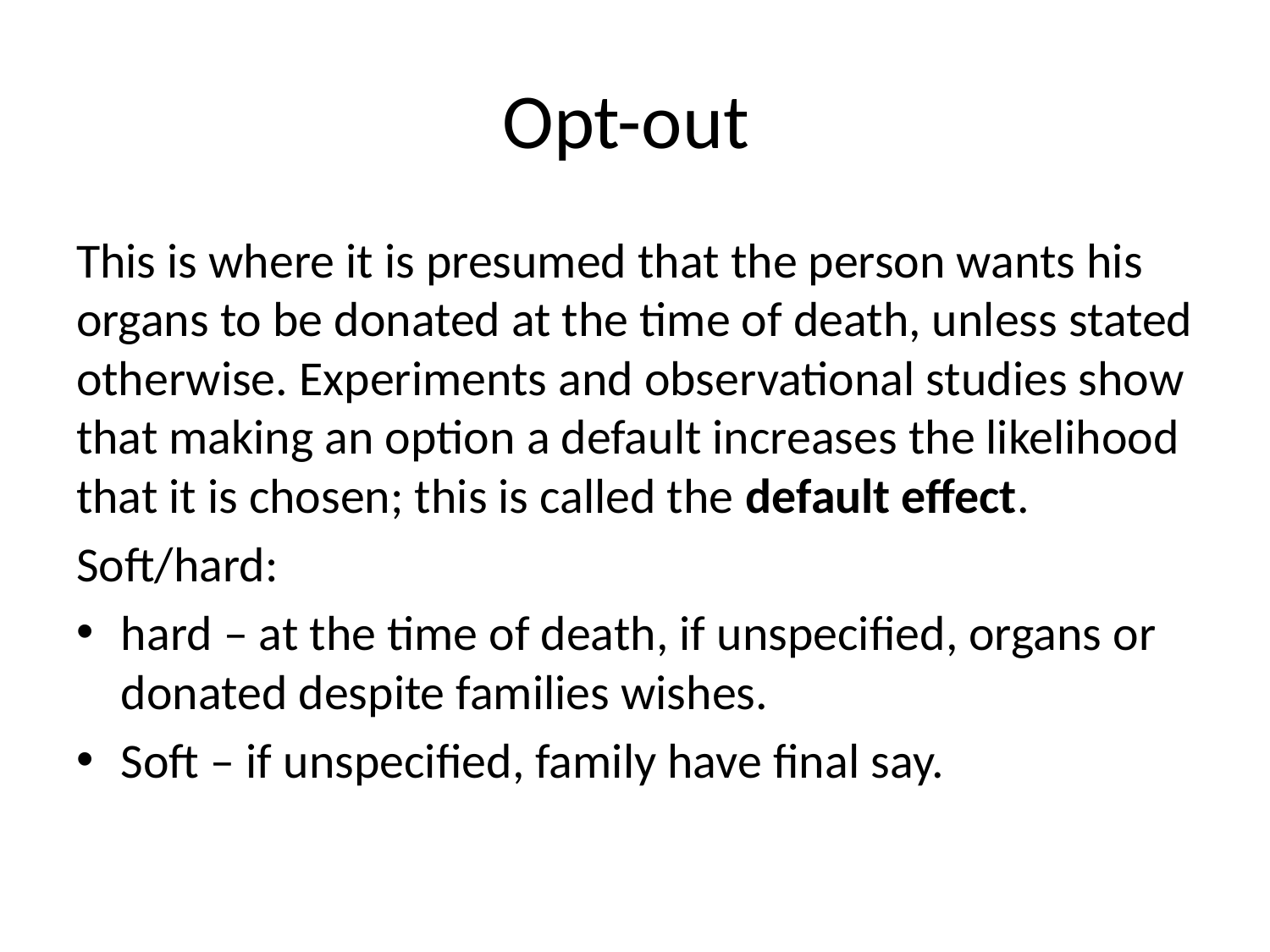

# Opt-out
This is where it is presumed that the person wants his organs to be donated at the time of death, unless stated otherwise. Experiments and observational studies show that making an option a default increases the likelihood that it is chosen; this is called the default effect.
Soft/hard:
hard – at the time of death, if unspecified, organs or donated despite families wishes.
Soft – if unspecified, family have final say.